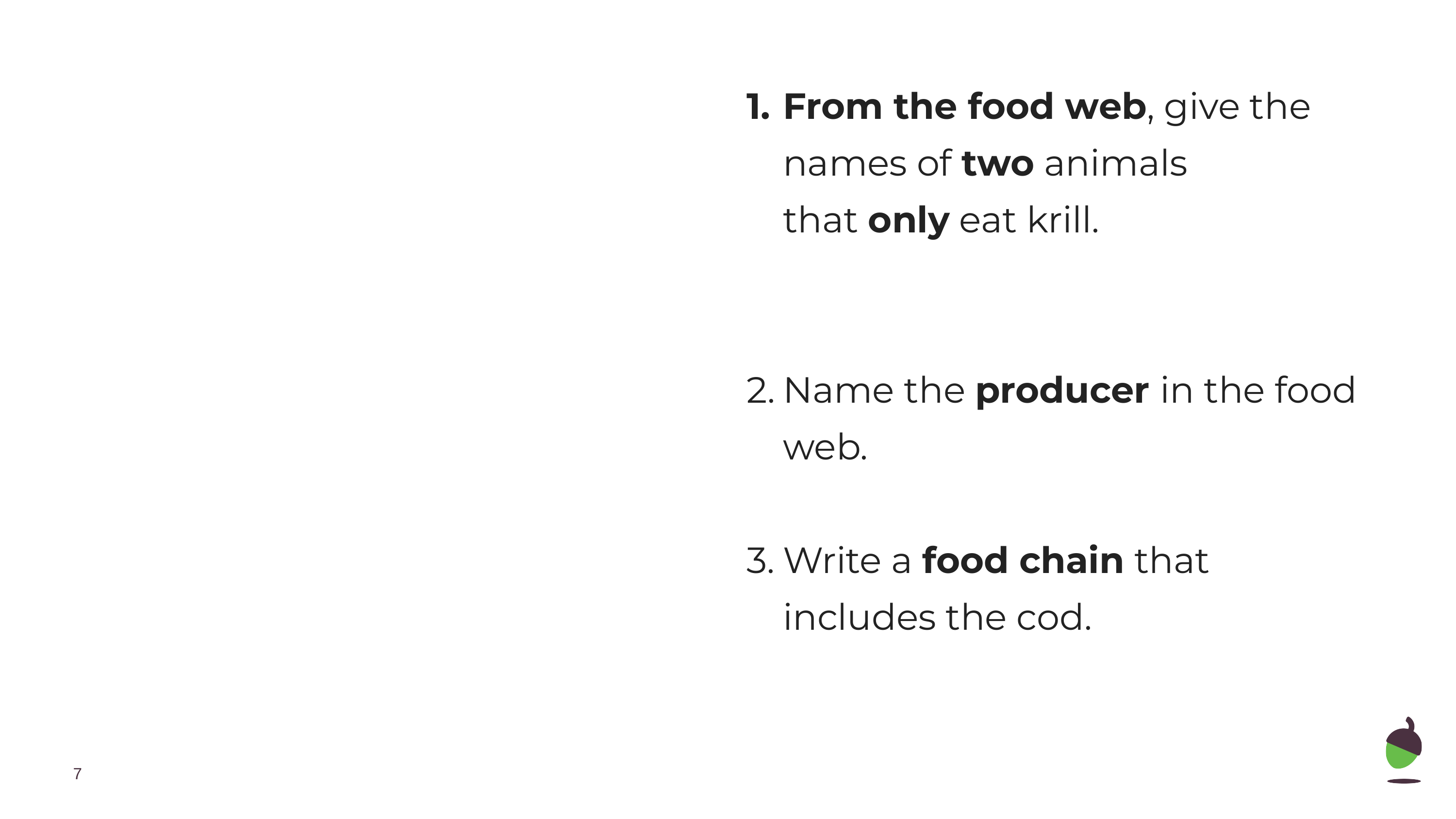

From the food web, give the names of two animals that only eat krill.

Name the producer in the food web.

Write a food chain that includes the cod.
7